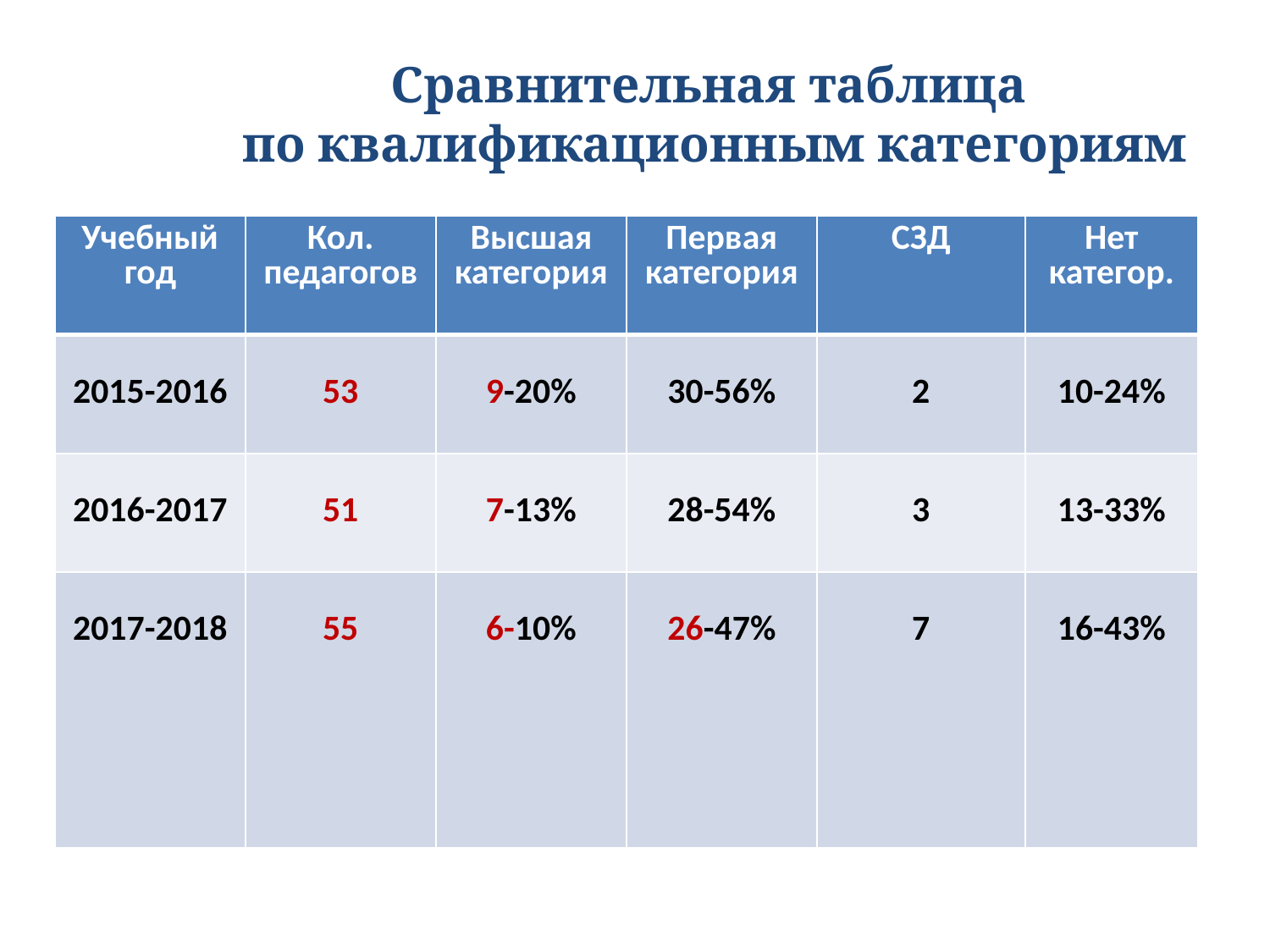

# Сравнительная таблица по квалификационным категориям
| Учебный год | Кол. педагогов | Высшая категория | Первая категория | СЗД | Нет категор. |
| --- | --- | --- | --- | --- | --- |
| 2015-2016 | 53 | 9-20% | 30-56% | 2 | 10-24% |
| 2016-2017 | 51 | 7-13% | 28-54% | 3 | 13-33% |
| 2017-2018 | 55 | 6-10% | 26-47% | 7 | 16-43% |